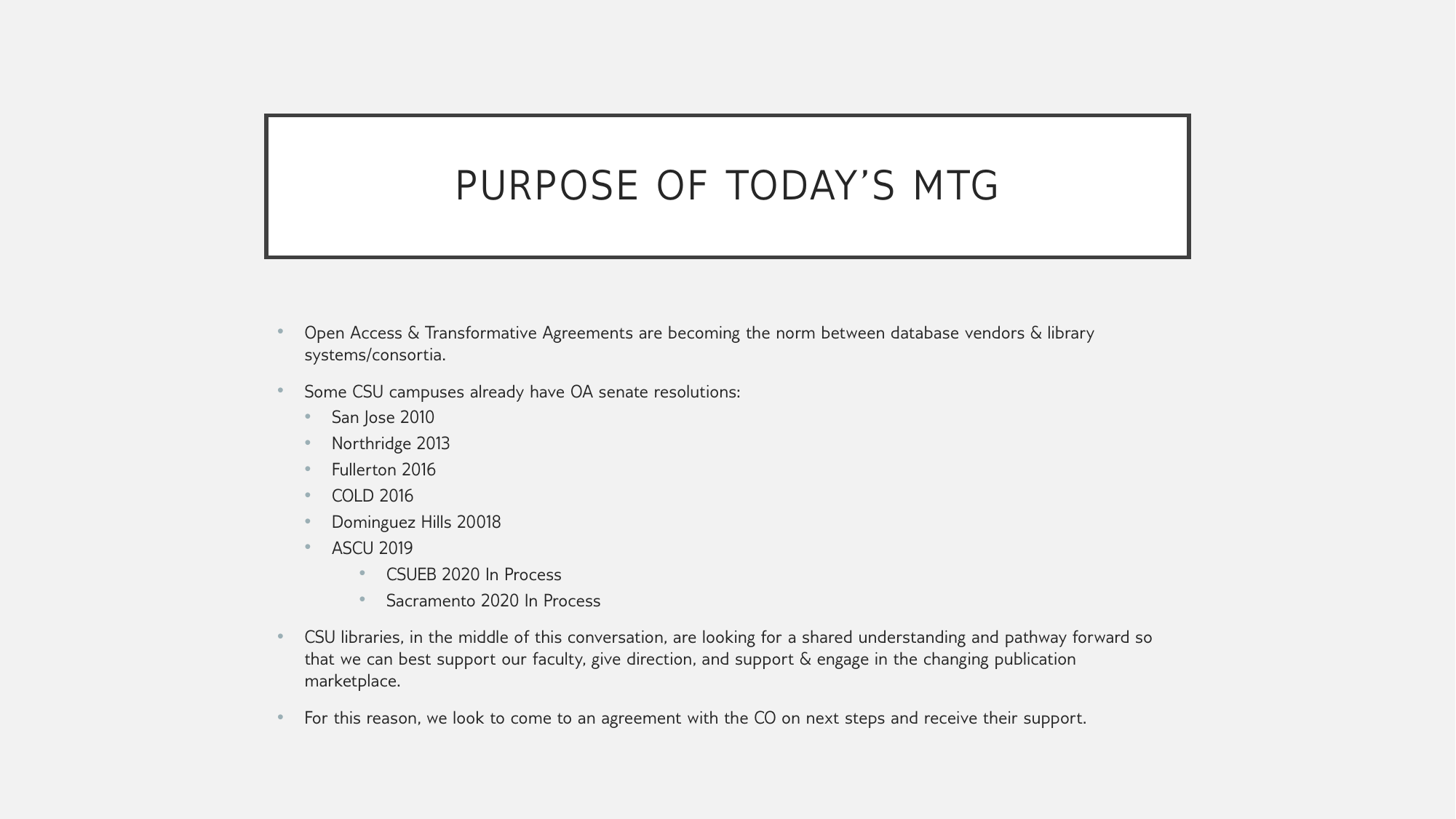

# Purpose of Today’s mtg
Open Access & Transformative Agreements are becoming the norm between database vendors & library systems/consortia.
Some CSU campuses already have OA senate resolutions:
San Jose 2010
Northridge 2013
Fullerton 2016
COLD 2016
Dominguez Hills 20018
ASCU 2019
CSUEB 2020 In Process
Sacramento 2020 In Process
CSU libraries, in the middle of this conversation, are looking for a shared understanding and pathway forward so that we can best support our faculty, give direction, and support & engage in the changing publication marketplace.
For this reason, we look to come to an agreement with the CO on next steps and receive their support.